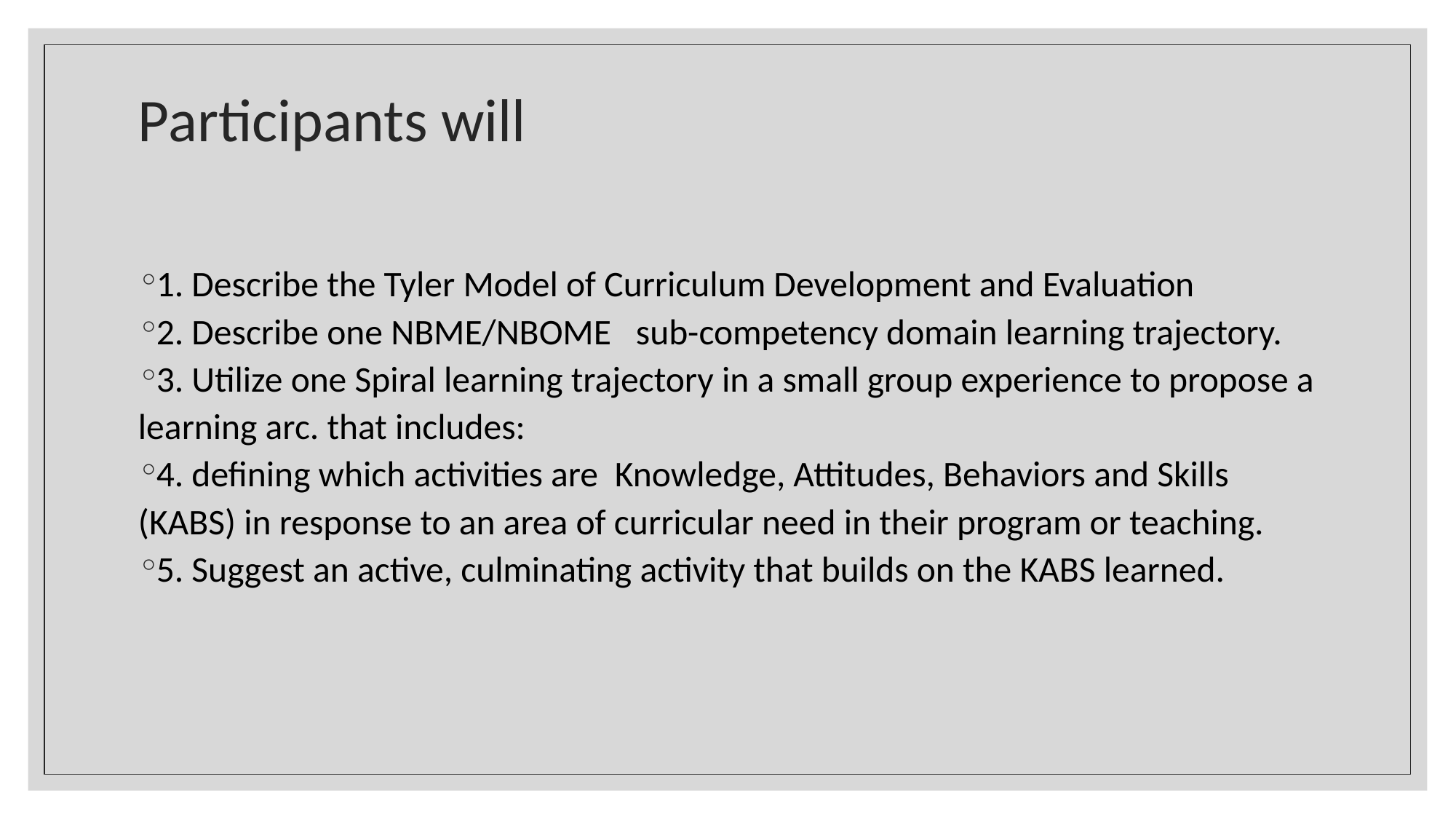

# Participants will
1. Describe the Tyler Model of Curriculum Development and Evaluation
2. Describe one NBME/NBOME   sub-competency domain learning trajectory.
3. Utilize one Spiral learning trajectory in a small group experience to propose a learning arc. that includes:
4. defining which activities are  Knowledge, Attitudes, Behaviors and Skills (KABS) in response to an area of curricular need in their program or teaching.
5. Suggest an active, culminating activity that builds on the KABS learned.